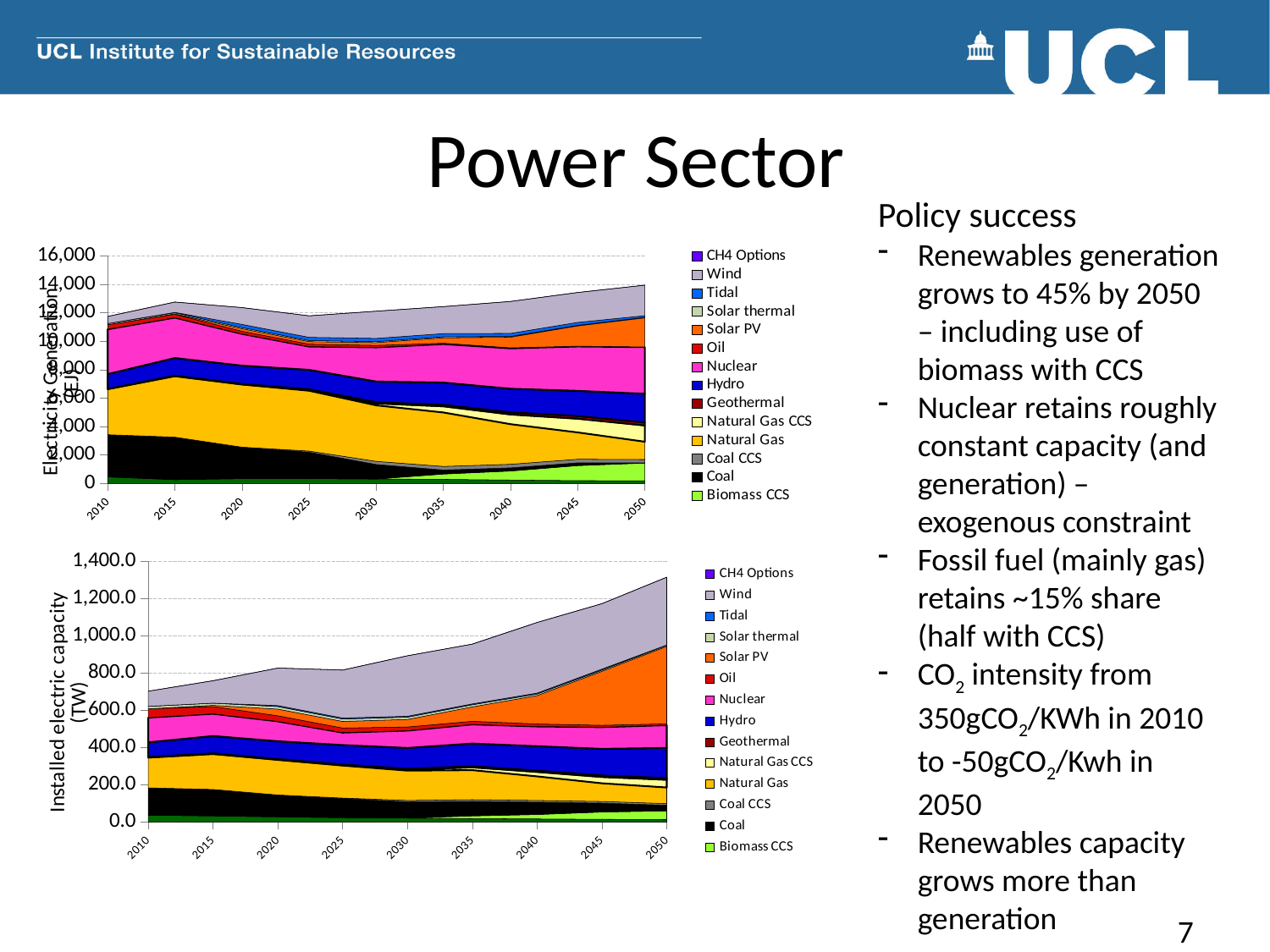

# Power Sector
Policy success
Renewables generation grows to 45% by 2050 – including use of biomass with CCS
Nuclear retains roughly constant capacity (and generation) – exogenous constraint
Fossil fuel (mainly gas) retains ~15% share (half with CCS)
CO2 intensity from 350gCO2/KWh in 2010 to -50gCO2/Kwh in 2050
Renewables capacity grows more than generation

### Chart

| Category | Biomass | Biomass CCS | Coal | Coal CCS | Natural Gas | Natural Gas CCS | Geothermal | Hydro | Nuclear | Oil | Solar PV | Solar thermal | Tidal |  | CH4 Options |
|---|---|---|---|---|---|---|---|---|---|---|---|---|---|---|---|
| 2010 | 461.83320481694 | 0.0 | 2965.129481451624 | 0.0 | 3203.948124010387 | 0.0 | 20.13174 | 1033.033290257411 | 3152.395439999998 | 317.883328910104 | 0.0 | 81.38249999999998 | 1.8126 | 501.9235199999999 | 0.0 |
| 2015 | 266.581196817873 | 0.0 | 2989.89928998426 | 0.0 | 4287.575170534503 | 0.0 | 34.065994085286 | 1239.337295583488 | 2833.966596187732 | 238.316289790138 | 30.974209763302 | 75.24970932251199 | 23.245655283009 | 727.931692561068 | 0.0 |
| 2020 | 344.172402023929 | 0.0 | 2210.584498253898 | 0.0 | 4402.947776008854 | 0.0 | 44.805159874347 | 1276.324050899798 | 2232.323122522138 | 186.508706998351 | 174.028619523262 | 83.285042034503 | 225.345788313379 | 1178.731021240191 | 0.0 |
| 2025 | 345.576220868128 | 0.0 | 1852.9886015185 | 75.213945281731 | 4241.385914893505 | 43.84786027836 | 61.203687302234 | 1365.686110610252 | 1632.634688827832 | 173.887020219406 | 174.028619523262 | 77.187510059743 | 225.203198860663 | 1509.457874628879 | 0.0 |
| 2030 | 315.246393038655 | 0.0 | 1023.21084415125 | 217.325759093254 | 3933.159463165438 | 139.150020607742 | 83.615055628293 | 1446.758380714781 | 2406.044684078162 | 137.071658300321 | 198.244664287086 | 71.08997808498401 | 225.060609407946 | 1908.840090029176 | 0.0 |
| 2035 | 287.63968616302 | 373.095865157389 | 285.753445313926 | 253.585911429956 | 3787.190066730243 | 433.763912404868 | 110.246049690718 | 1557.968164911925 | 2706.014570629159 | 63.980300270045 | 379.180516072242 | 66.448995685437 | 224.954759498104 | 1896.458064358663 | 0.0 |
| 2040 | 238.29379345496 | 634.601927660246 | 225.640252792706 | 253.585911429956 | 2812.542232164128 | 687.242502185585 | 144.208046666057 | 1661.187574703031 | 2834.636795483831 | 39.659885218178 | 747.717443202558 | 51.40079769290401 | 217.678186979848 | 2241.980753790907 | 0.0 |
| 2045 | 202.865330511101 | 1049.579299269731 | 199.393743883178 | 253.585911429956 | 1880.121840550072 | 966.432887257435 | 186.791328259929 | 1770.709040938545 | 3115.359106732678 | 22.831821436299 | 1423.863052581955 | 41.556207496862 | 203.23089185318 | 2100.473089743484 | 0.0 |
| 2050 | 182.864842331971 | 1249.931525181864 | 23.018517253311 | 226.177666350642 | 1251.362148282176 | 1146.057046091335 | 208.022399765994 | 2014.869539243774 | 3278.384220430251 | 15.065275809375 | 2042.357486035869 | 36.91522509731701 | 114.655278228271 | 2146.646073310823 | 0.0 |

### Chart

| Category | Biomass | Biomass CCS | Coal | Coal CCS | Natural Gas | Natural Gas CCS | Geothermal | Hydro | Nuclear | Oil | Solar PV | Solar thermal | Tidal |  | CH4 Options |
|---|---|---|---|---|---|---|---|---|---|---|---|---|---|---|---|
| 2010 | 37.57294757521298 | 0.0 | 146.340135527481 | 0.0 | 162.506046130629 | 0.0 | 3.197488584475 | 78.16278938940297 | 132.791524698519 | 47.076738579279 | 0.0 | 13.131849315068 | 0.302511415525 | 81.585045662101 | 0.0 |
| 2015 | 33.33069096305299 | 0.0 | 142.099117748696 | 0.0 | 190.271269585982 | 0.0 | 3.459722145756 | 92.66350869207001 | 119.197578721594 | 38.929319774014 | 6.300101016394 | 11.930763147279 | 0.274842633462 | 120.380926267677 | 0.0 |
| 2020 | 28.567616903805 | 0.0 | 117.297930725189 | 0.0 | 188.516235561028 | 0.0 | 3.868219883736 | 95.582258641177 | 106.534118736557 | 30.190002620307 | 35.397122028892 | 13.904891619486 | 5.293570888061 | 201.551547356174 | 0.0 |
| 2025 | 24.335869394169 | 0.0 | 102.386908547756 | 2.650020621291 | 174.038149646705 | 1.544896142622 | 4.305915309110997 | 104.112477533654 | 66.617092468512 | 24.782347408268 | 35.397122028892 | 12.938134266815 | 5.270963478638 | 257.397660316513 | 0.0 |
| 2030 | 21.819013375287 | 0.0 | 87.08160886053898 | 7.657060681734 | 159.535919915716 | 4.902686897785998 | 4.96559700224 | 111.942012903453 | 92.88088520315397 | 19.73504584762301 | 40.322623902725 | 11.971376914146 | 5.248356069214 | 324.3983462554898 | 0.0 |
| 2035 | 19.515088072229 | 13.918579146052 | 77.96157030065001 | 8.934618334951997 | 158.643395392856 | 15.282848258247 | 5.7572864099 | 121.298917224664 | 102.782885728897 | 16.878311837585 | 77.12466509908498 | 11.235553981696 | 5.231573676101 | 320.39322278915 | 0.0 |
| 2040 | 17.211162769165 | 23.674229551297 | 66.498023971353 | 8.934618334951997 | 128.974825381876 | 24.213685318563 | 6.808162911769 | 130.859901711538 | 105.888145090286 | 13.725770930992 | 152.084442505358 | 8.382921289248 | 5.214791282988 | 378.6375775709819 | 0.0 |
| 2045 | 15.167646189651 | 39.155225000364 | 47.914450312252 | 8.934618334951997 | 97.14093765799598 | 34.050428690224 | 8.148243309263998 | 142.477425674613 | 116.220457916729 | 10.360858927834 | 289.611297054149 | 6.5886934768 | 5.198008889874998 | 350.950460327916 | 0.0 |
| 2050 | 13.810964984833 | 46.629492538197 | 30.25544214967 | 8.934618334951997 | 86.264007308334 | 41.365291719708 | 8.905885097137 | 161.670237929055 | 122.302213732589 | 7.307110023648997 | 415.4120015309931 | 5.852870544348997 | 1.816961805654 | 363.3372791181699 | 0.0 |
7